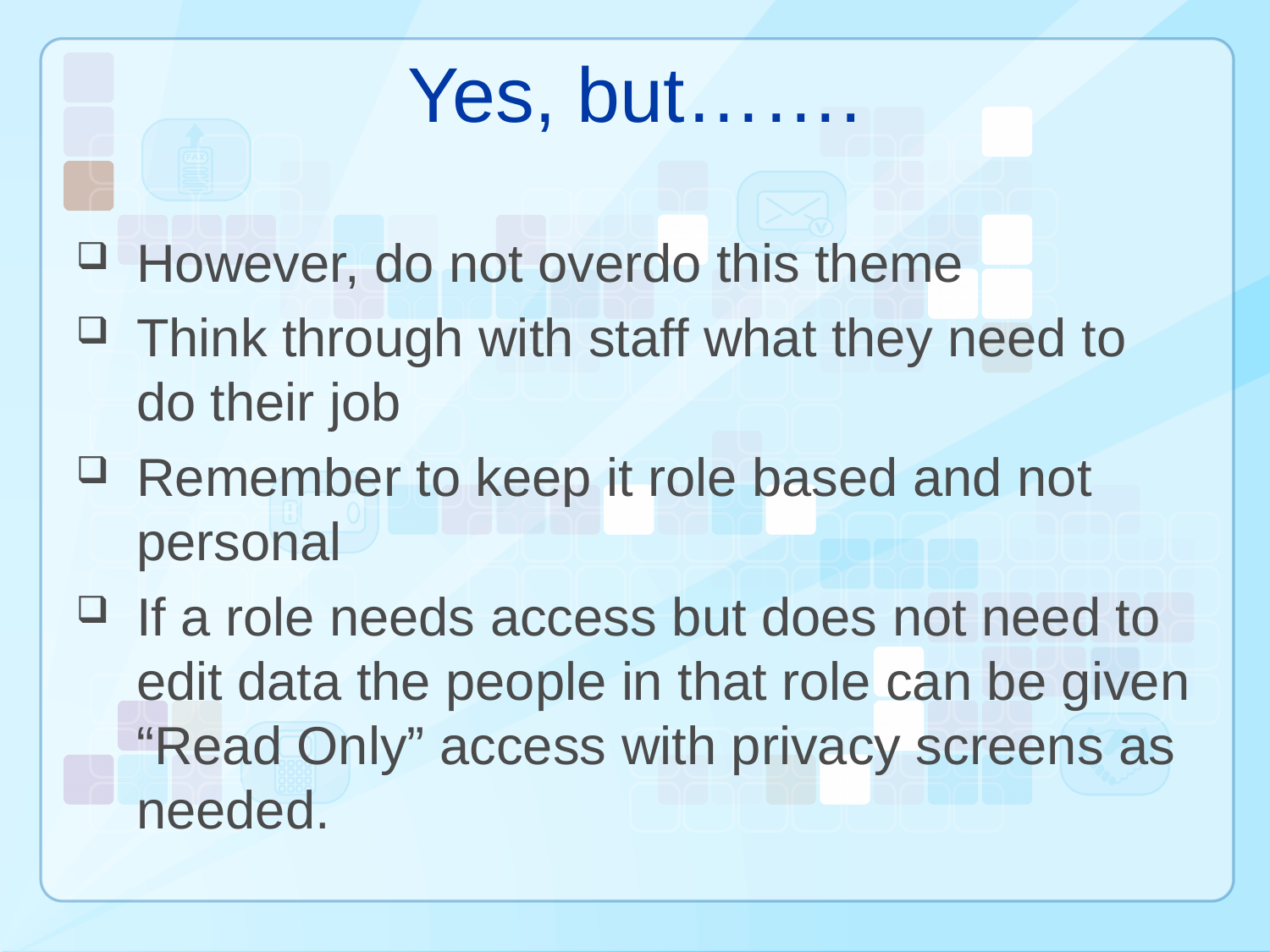

# Yes, but…….
However, do not overdo this theme
Think through with staff what they need to do their job
Remember to keep it role based and not personal
If a role needs access but does not need to edit data the people in that role can be given “Read Only” access with privacy screens as needed.